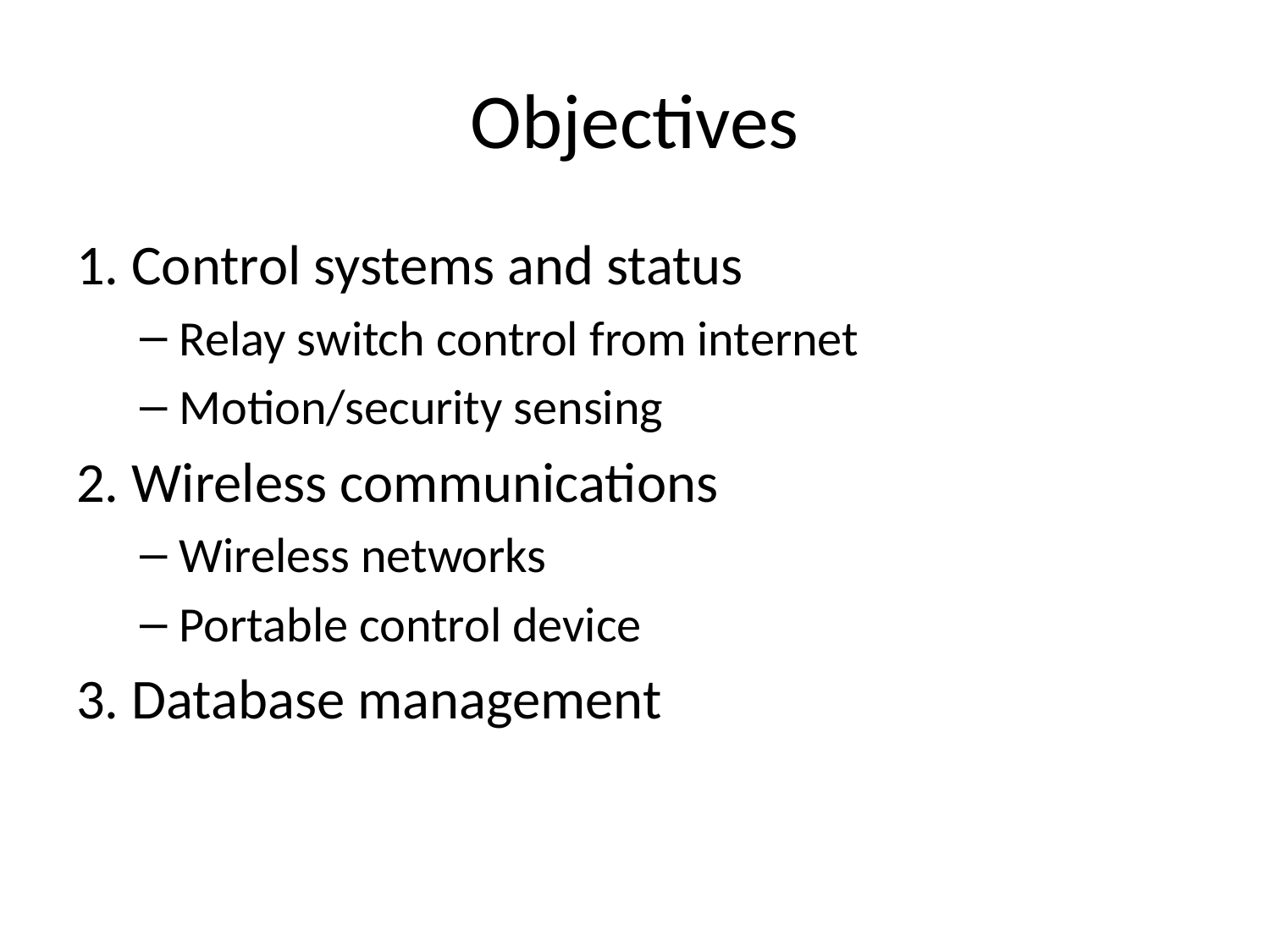

# Objectives
1. Control systems and status
Relay switch control from internet
Motion/security sensing
2. Wireless communications
Wireless networks
Portable control device
3. Database management